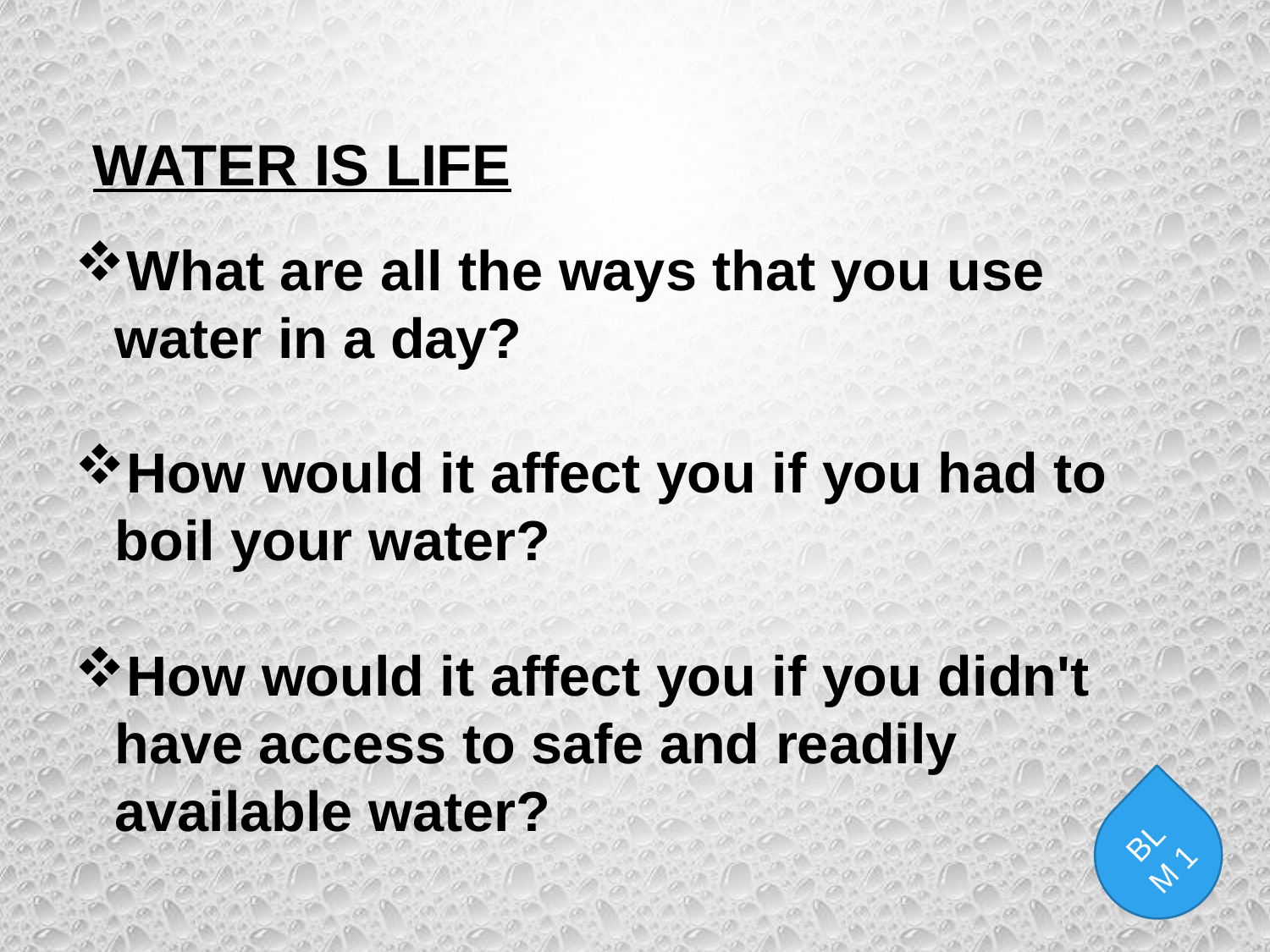

Water is life
What are all the ways that you use water in a day?

How would it affect you if you had to boil your water?

How would it affect you if you didn't have access to safe and readily available water?

BLM 1